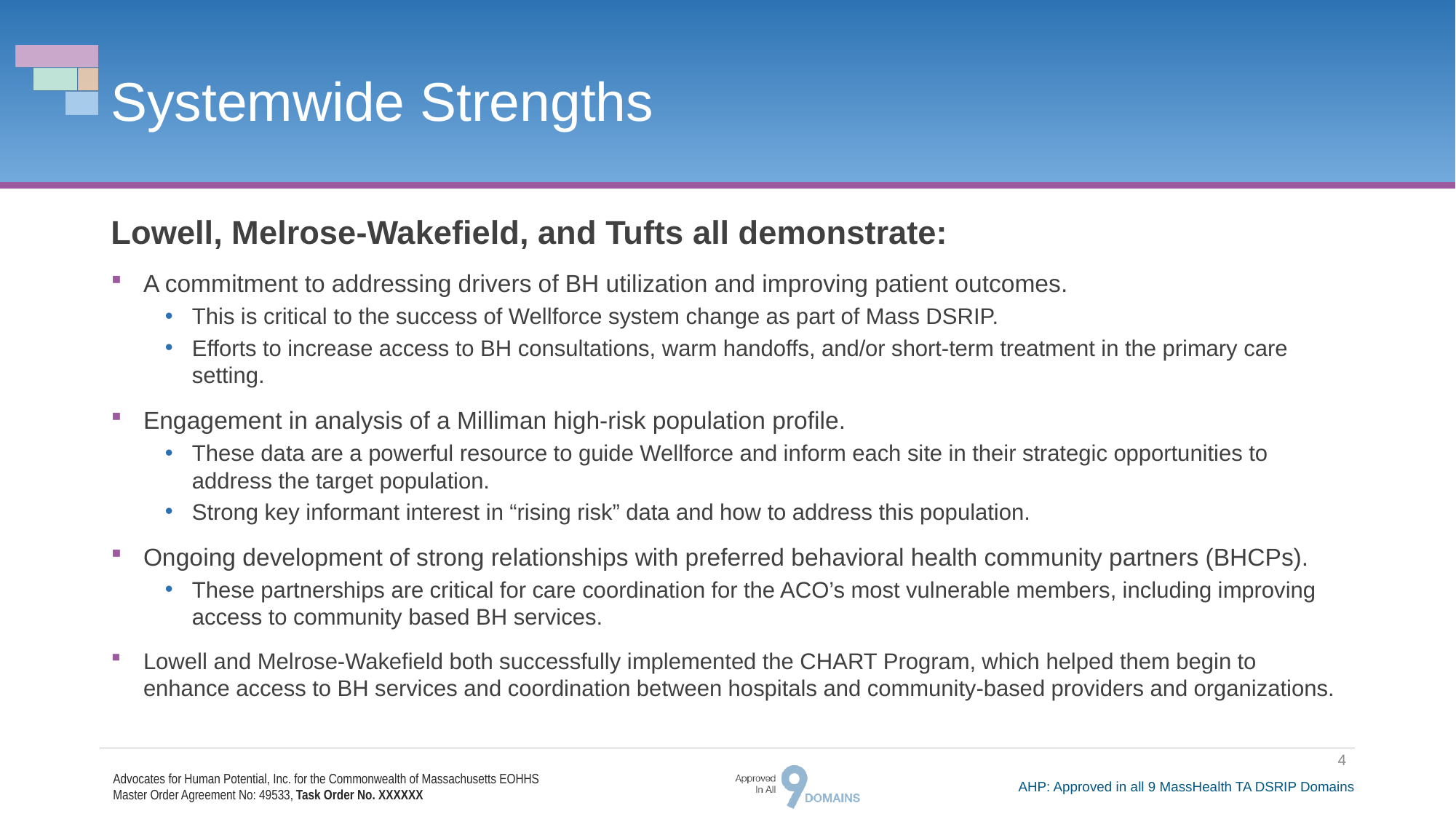

# Systemwide Strengths
Lowell, Melrose-Wakefield, and Tufts all demonstrate:
A commitment to addressing drivers of BH utilization and improving patient outcomes.
This is critical to the success of Wellforce system change as part of Mass DSRIP.
Efforts to increase access to BH consultations, warm handoffs, and/or short-term treatment in the primary care setting.
Engagement in analysis of a Milliman high-risk population profile.
These data are a powerful resource to guide Wellforce and inform each site in their strategic opportunities to address the target population.
Strong key informant interest in “rising risk” data and how to address this population.
Ongoing development of strong relationships with preferred behavioral health community partners (BHCPs).
These partnerships are critical for care coordination for the ACO’s most vulnerable members, including improving access to community based BH services.
Lowell and Melrose-Wakefield both successfully implemented the CHART Program, which helped them begin to enhance access to BH services and coordination between hospitals and community-based providers and organizations.

4